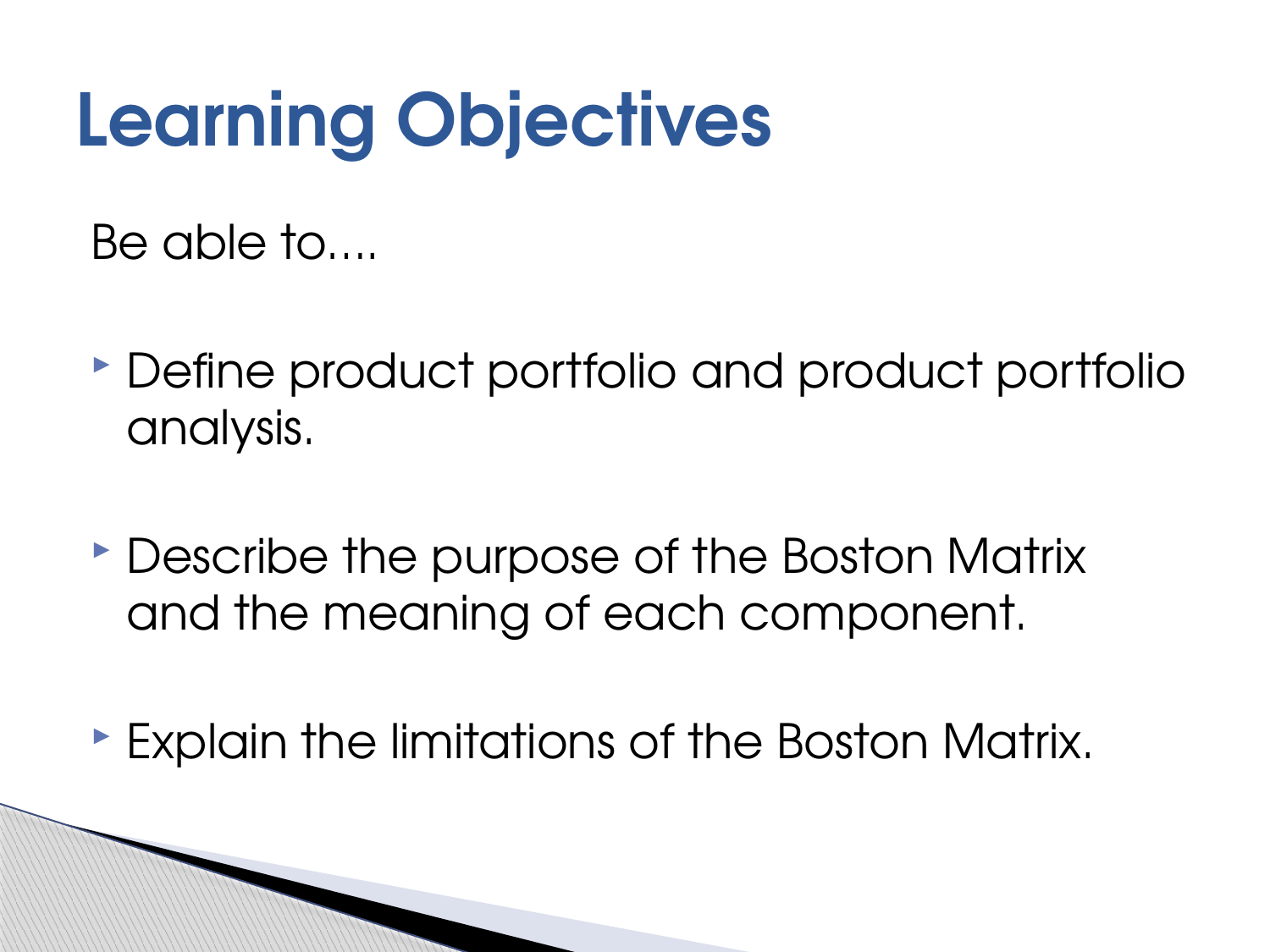

# Learning Objectives
Be able to….

Define product portfolio and product portfolio analysis.

Describe the purpose of the Boston Matrix and the meaning of each component.

Explain the limitations of the Boston Matrix.